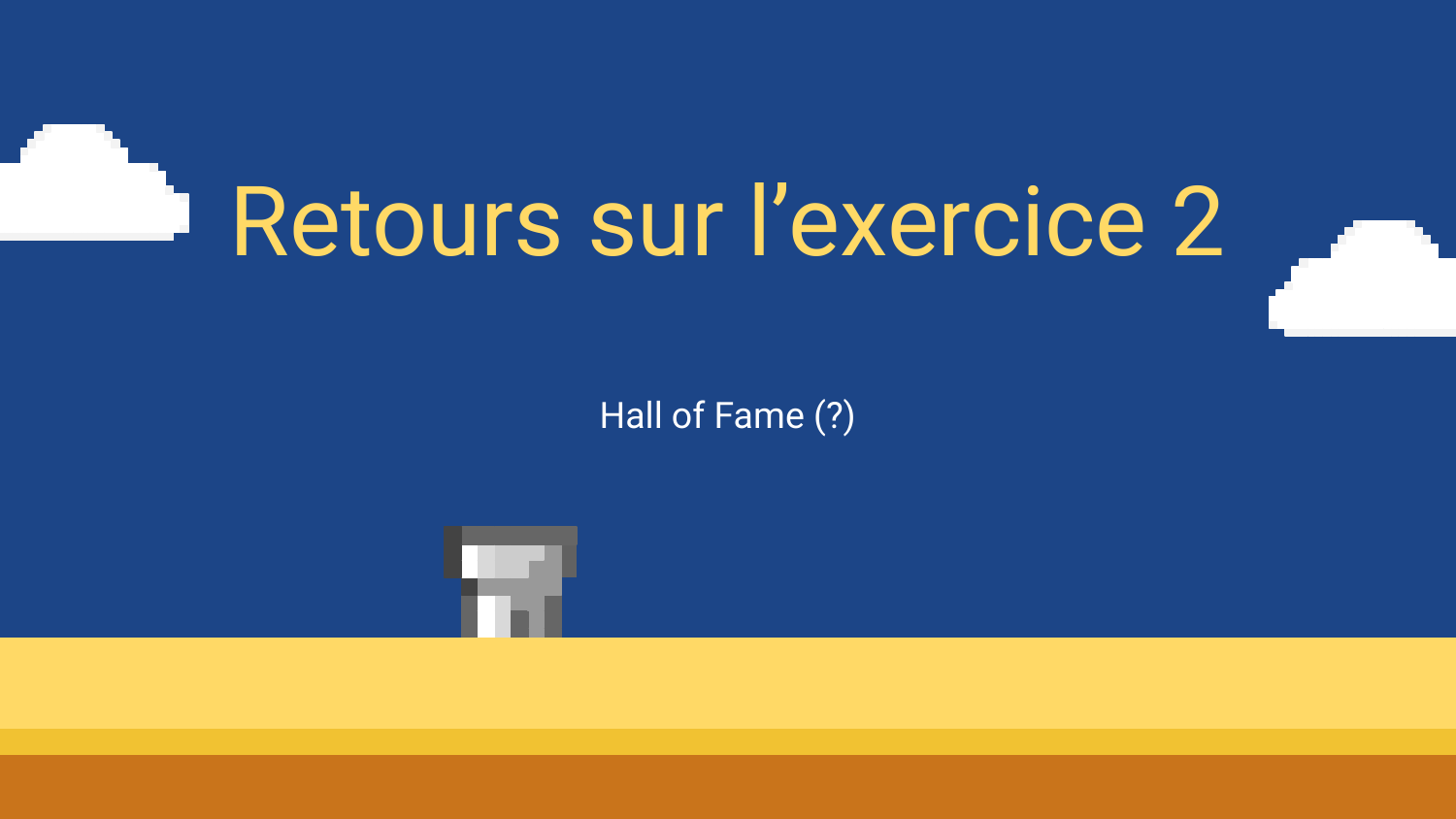

Retours sur l’exercice 2
Hall of Fame (?)